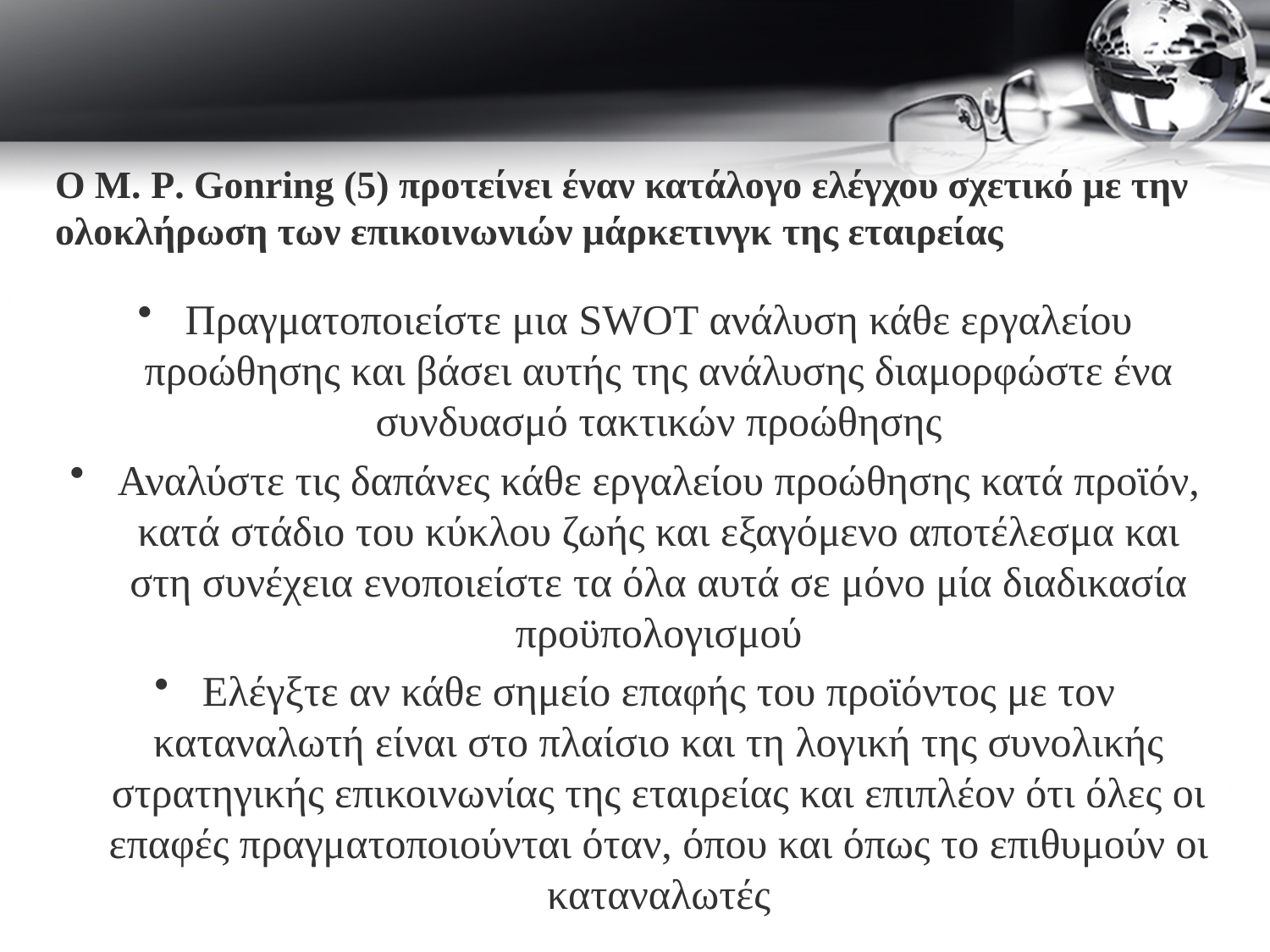

# Ο Μ. P. Gonring (5) προτείνει έναν κατάλογο ελέγχου σχετικό με την ολοκλήρωση των επικοινωνιών μάρκετινγκ της εταιρείας
Πραγματοποιείστε μια SWOT ανάλυση κάθε εργαλείου προώθησης και βάσει αυτής της ανάλυσης διαμορφώστε ένα συνδυασμό τακτικών προώθησης
Αναλύστε τις δαπάνες κάθε εργαλείου προώθησης κατά προϊόν, κατά στάδιο του κύκλου ζωής και εξαγόμενο αποτέλεσμα και στη συνέχεια ενοποιείστε τα όλα αυτά σε μόνο μία διαδικασία προϋπολογισμού
Ελέγξτε αν κάθε σημείο επαφής του προϊόντος με τον καταναλωτή είναι στο πλαίσιο και τη λογική της συνολικής στρατηγικής επικοινωνίας της εταιρείας και επιπλέον ότι όλες οι επαφές πραγματοποιούνται όταν, όπου και όπως το επιθυμούν οι καταναλωτές